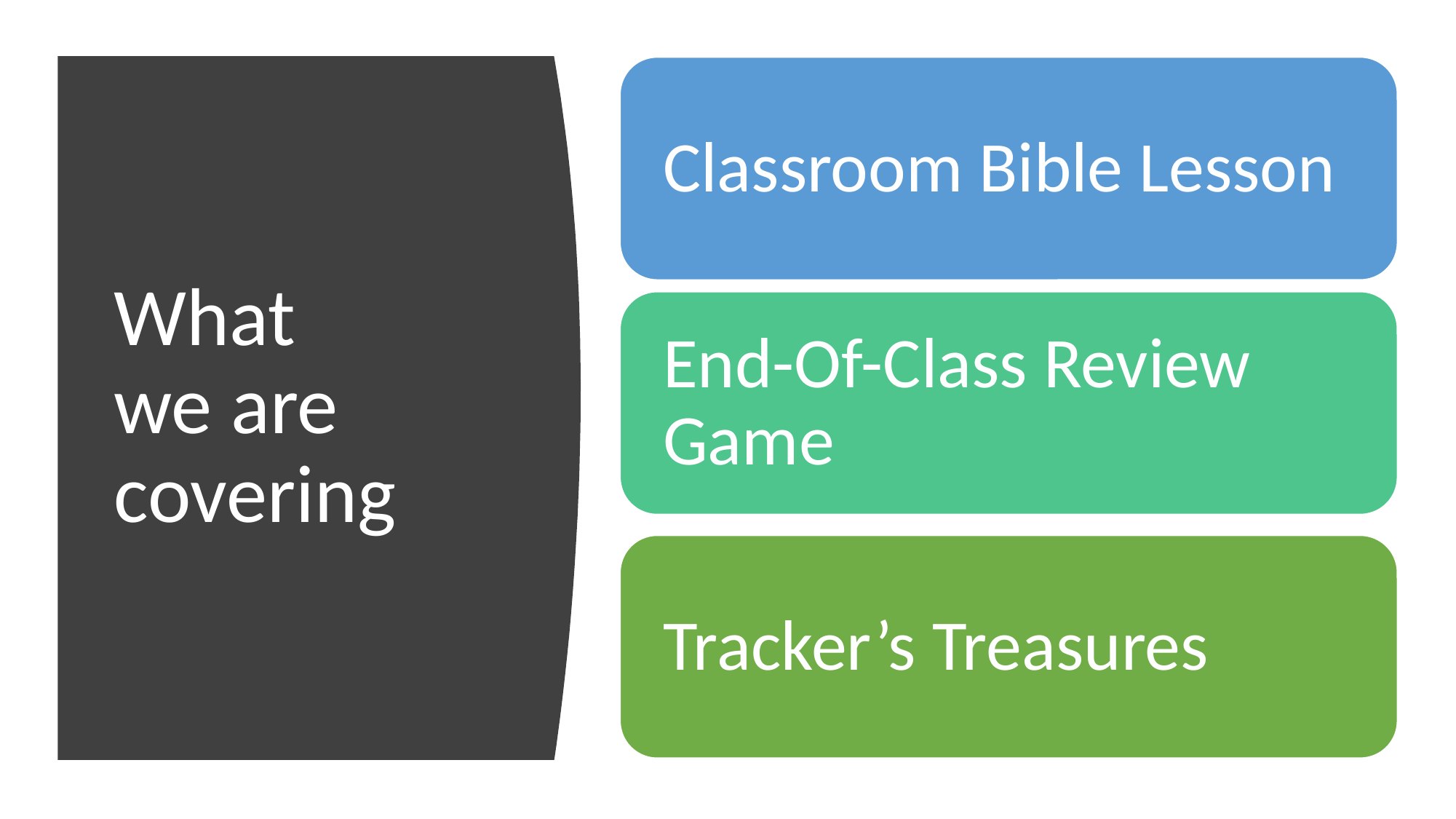

Classroom Bible Lesson
End-Of-Class Review Game
Tracker’s Treasures

# What we are covering